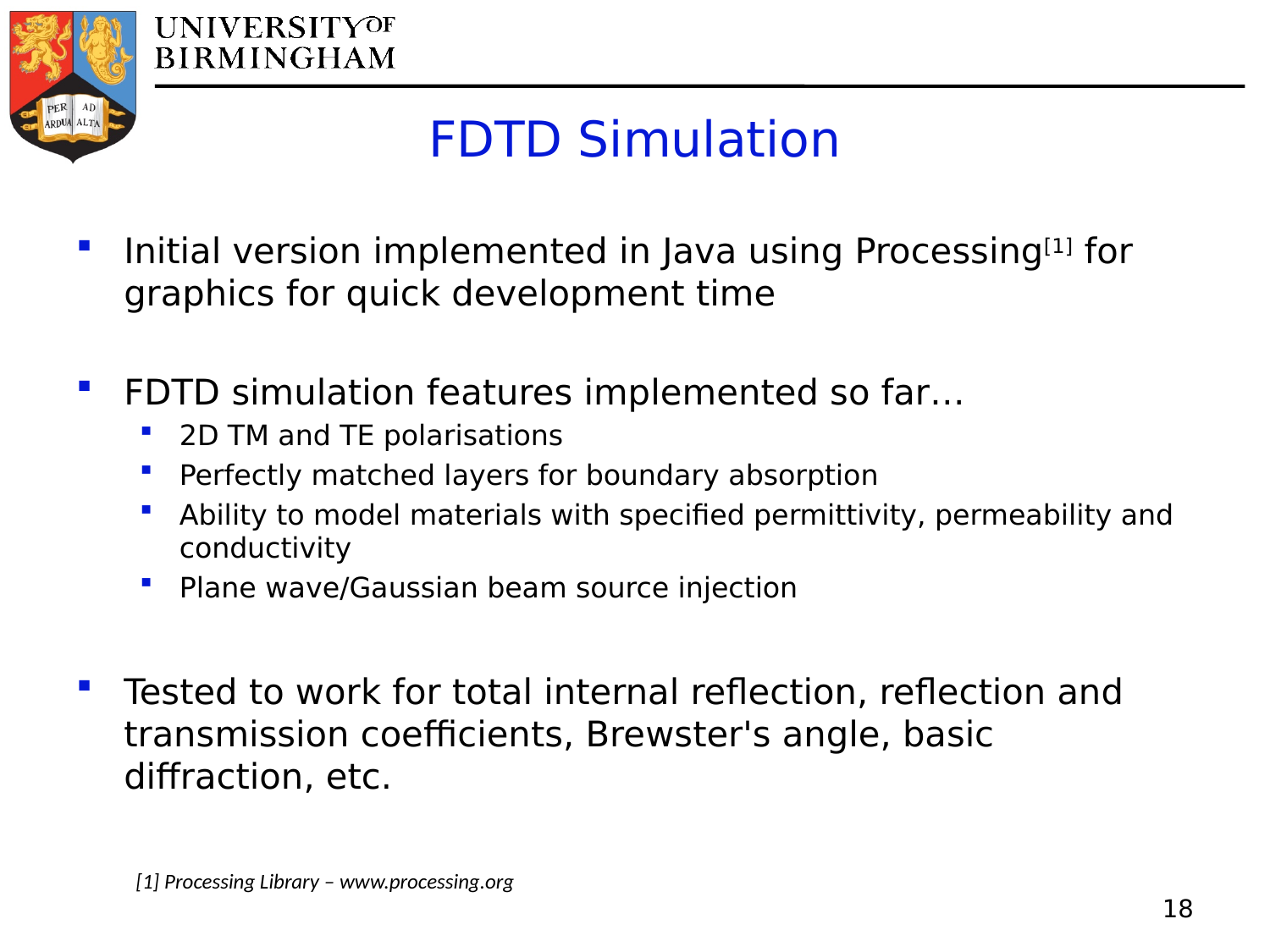

# FDTD Simulation
Initial version implemented in Java using Processing[1] for graphics for quick development time

FDTD simulation features implemented so far…
2D TM and TE polarisations
Perfectly matched layers for boundary absorption
Ability to model materials with specified permittivity, permeability and conductivity
Plane wave/Gaussian beam source injection

Tested to work for total internal reflection, reflection and transmission coefficients, Brewster's angle, basic diffraction, etc.

[1] Processing Library – www.processing.org
18